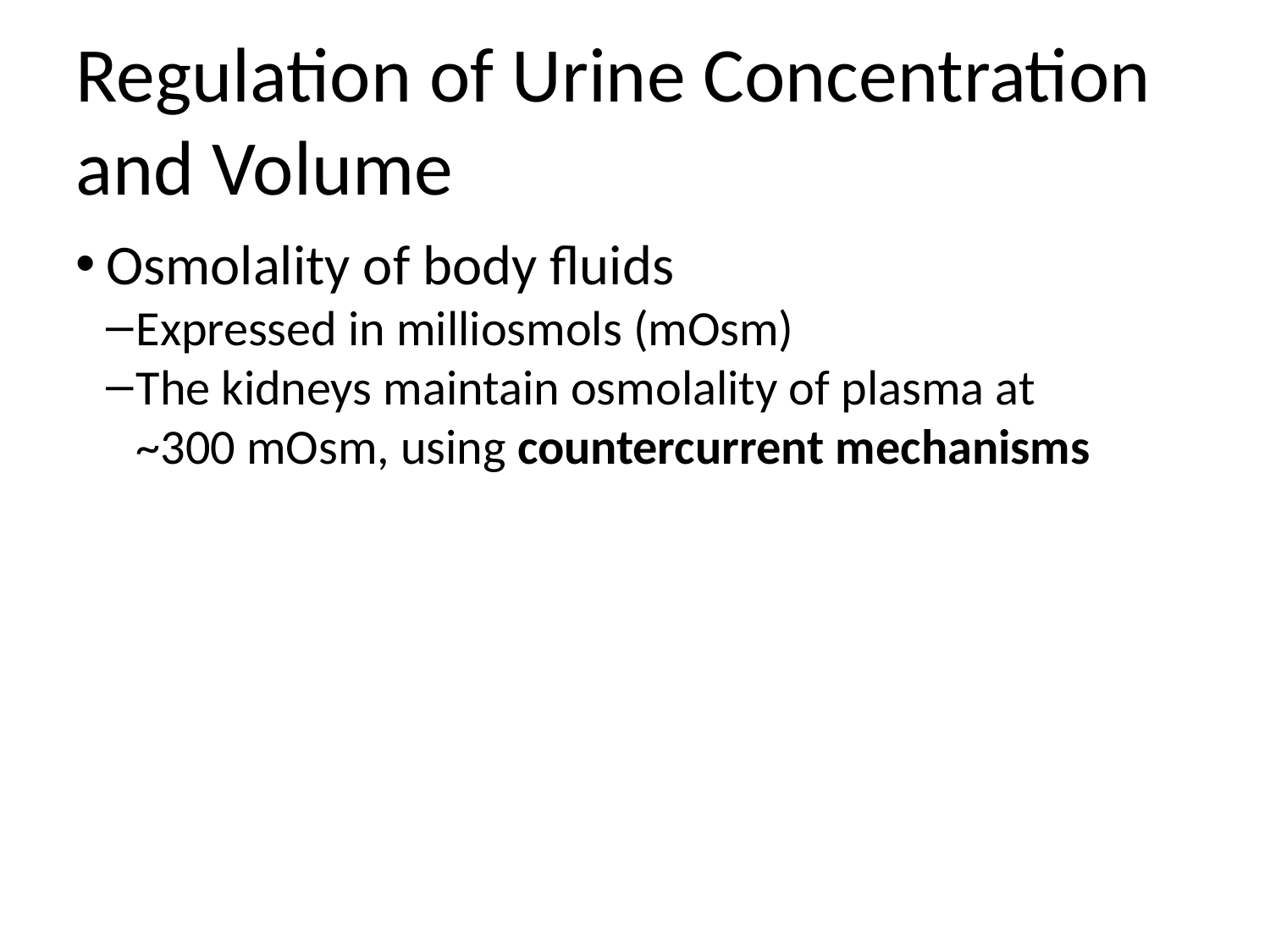

Regulation of Urine Concentration and Volume
Osmolality of body fluids
Expressed in milliosmols (mOsm)
The kidneys maintain osmolality of plasma at ~300 mOsm, using countercurrent mechanisms